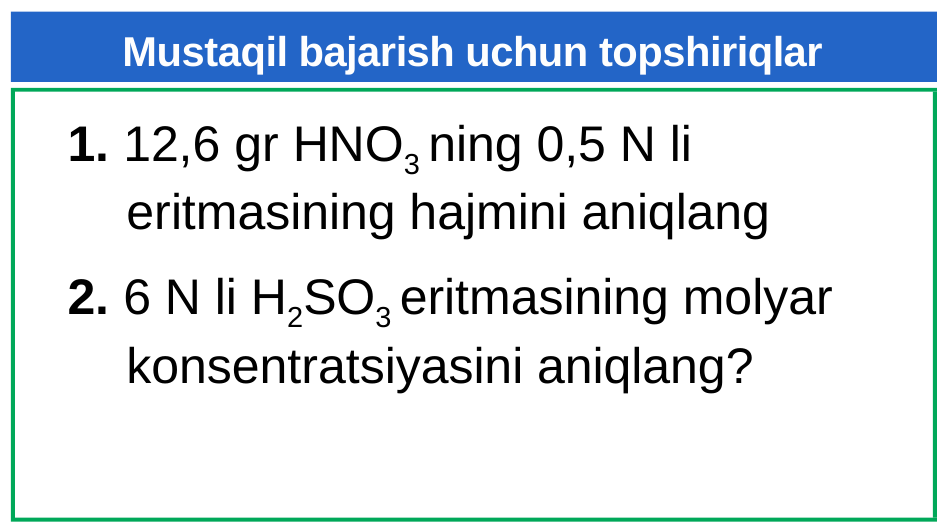

# Mustaqil bajarish uchun topshiriqlar
1. 12,6 gr HNO3 ning 0,5 N li eritmasining hajmini aniqlang
2. 6 N li H2SO3 eritmasining molyar konsentratsiyasini aniqlang?